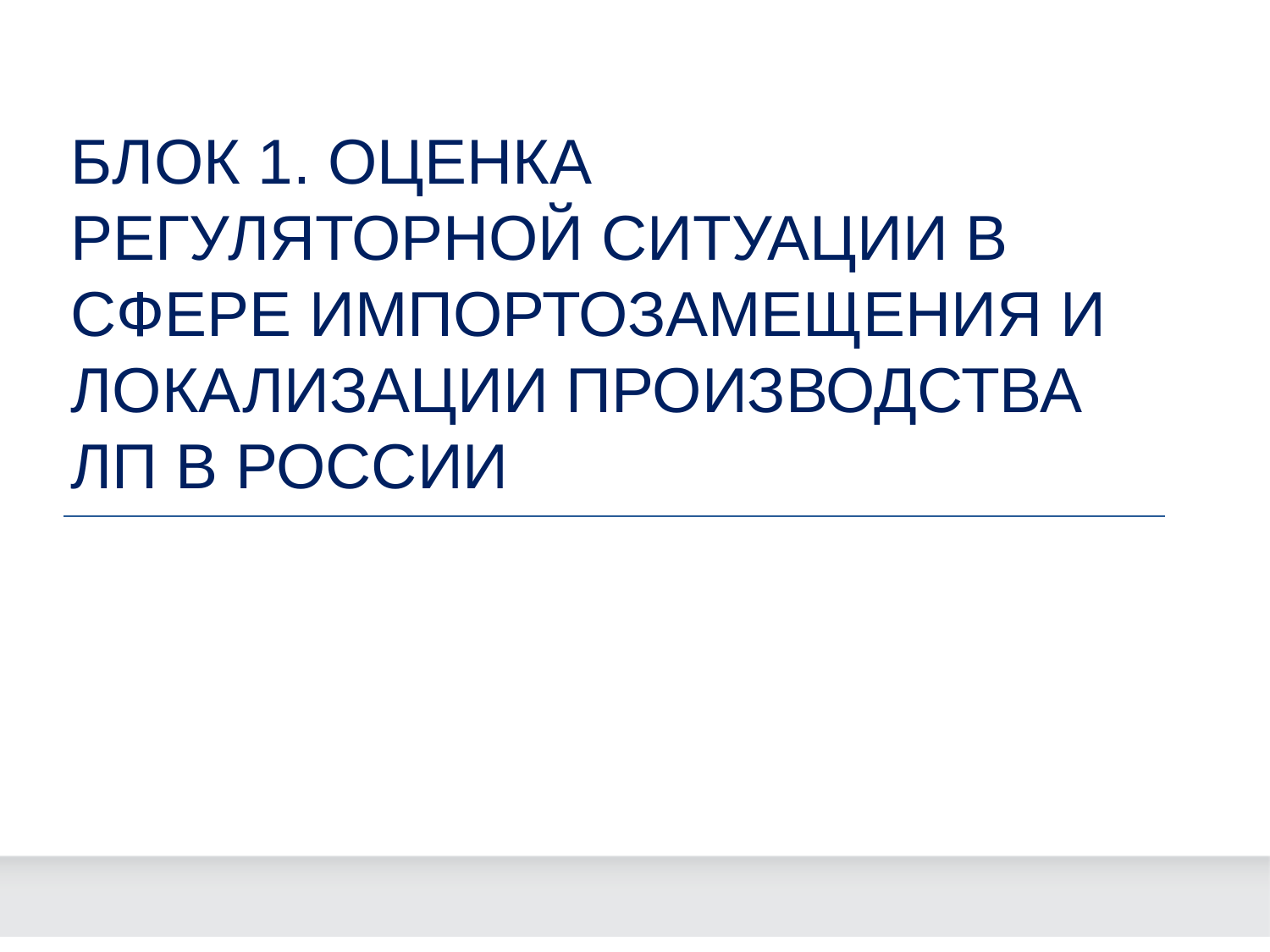

БЛОК 1. ОЦЕНКА РЕГУЛЯТОРНОЙ СИТУАЦИИ В СФЕРЕ ИМПОРТОЗАМЕЩЕНИЯ И ЛОКАЛИЗАЦИИ ПРОИЗВОДСТВА ЛП В РОССИИ